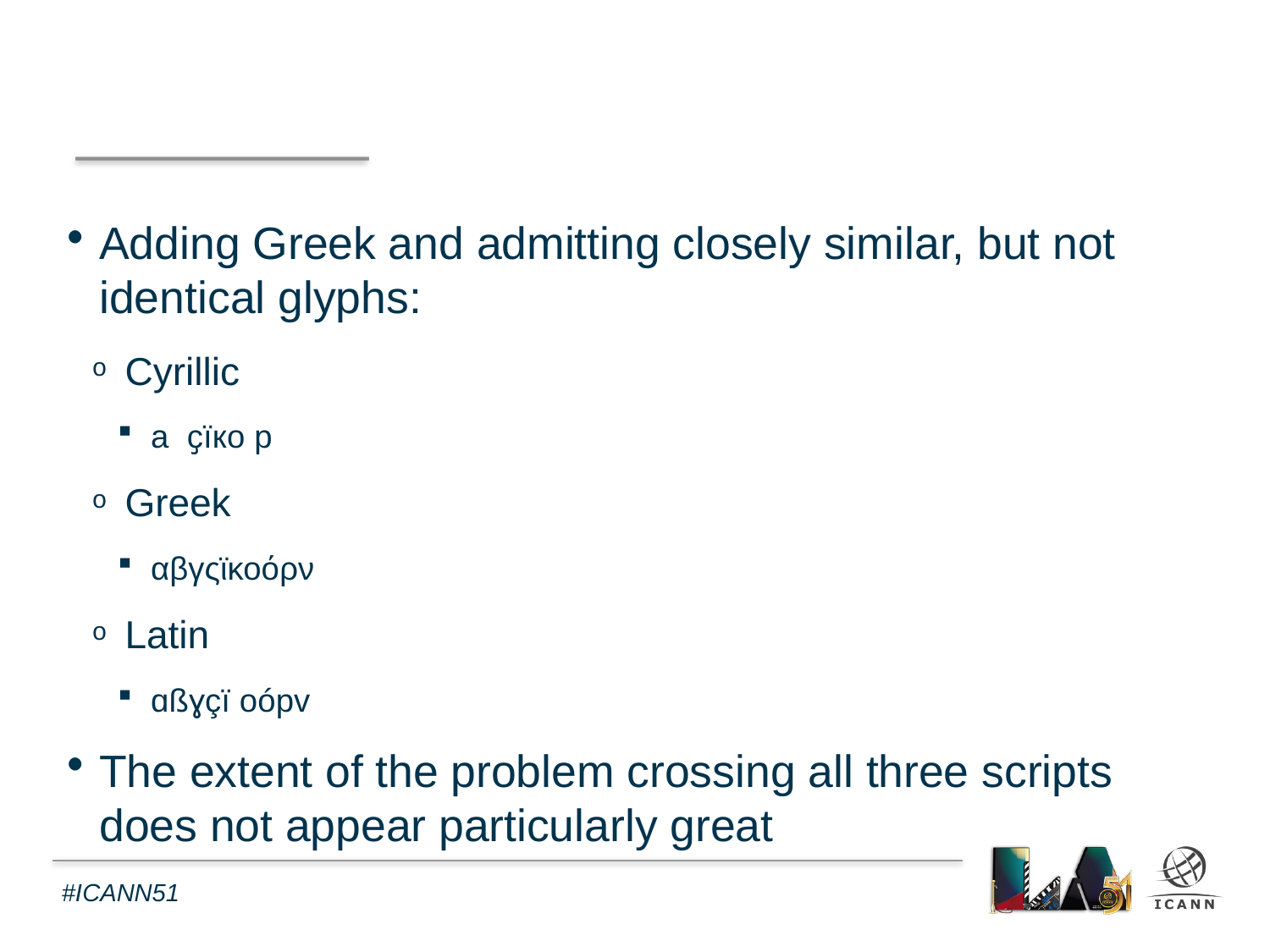

Adding Greek and admitting closely similar, but not identical glyphs:
Cyrillic
а  ҫїко р
Greek
αβγςϊκοόρν
Latin
ɑßɣçï oópv
The extent of the problem crossing all three scripts does not appear particularly great